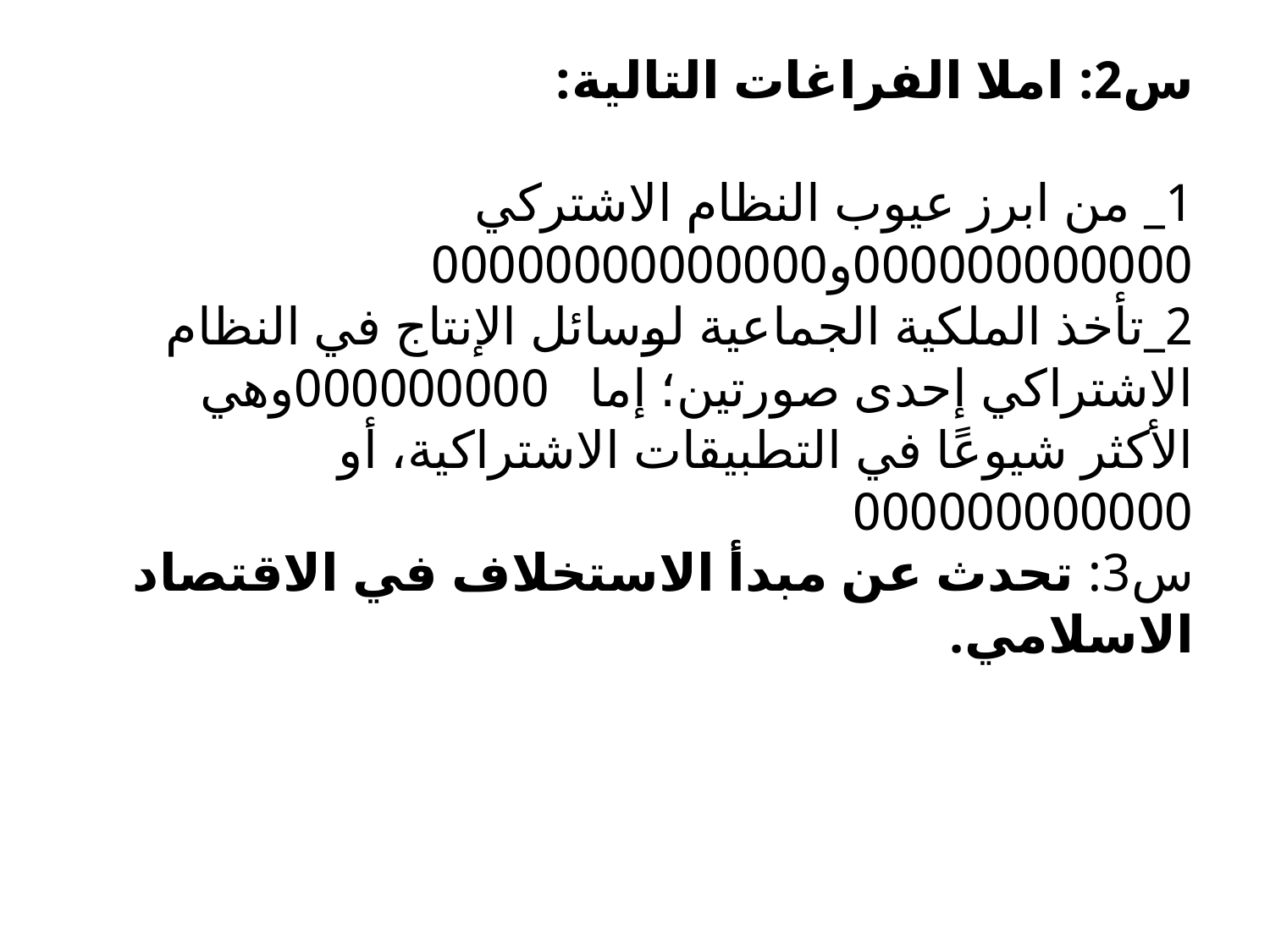

# س2: املا الفراغات التالية: 1_ من ابرز عيوب النظام الاشتركي   000000000000و00000000000000 2_تأخذ الملكية الجماعية لوسائل الإنتاج في النظام الاشتراكي إحدى صورتين؛ إما   000000000وهي الأكثر شيوعًا في التطبيقات الاشتراكية، أو 000000000000 س3: تحدث عن مبدأ الاستخلاف في الاقتصاد الاسلامي.